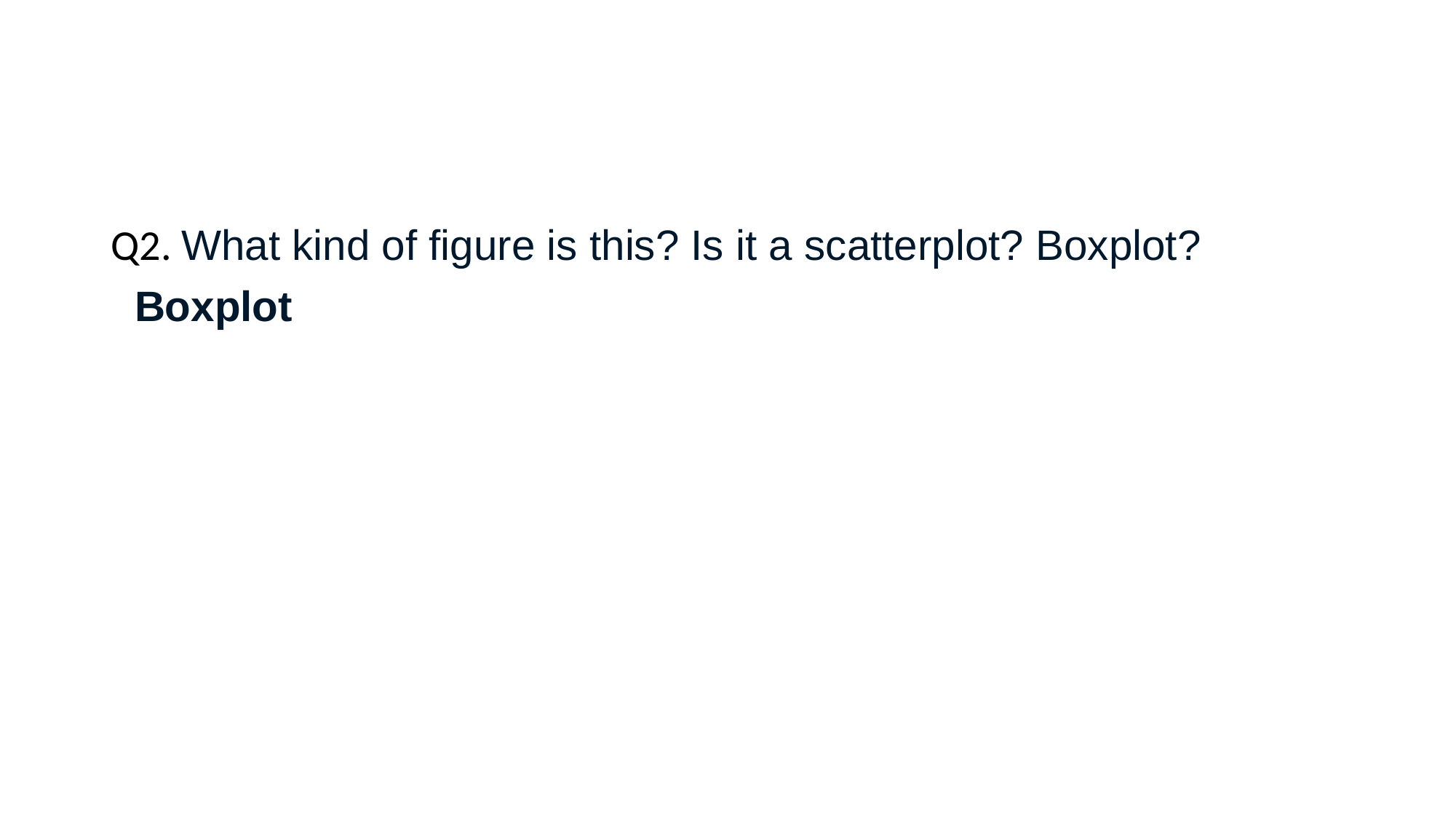

Q2. What kind of figure is this? Is it a scatterplot? Boxplot?
  Boxplot